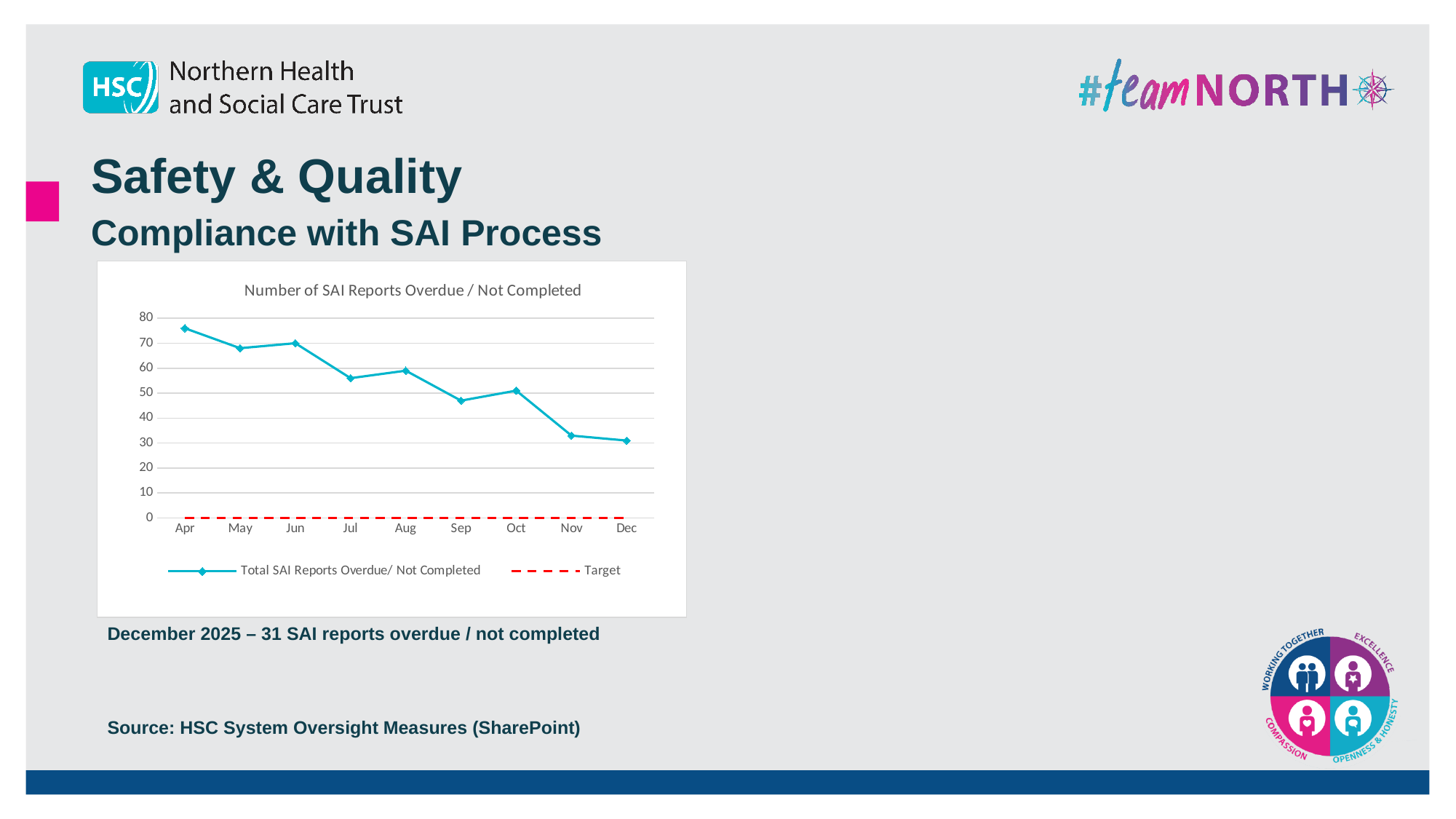

Safety & Quality
Compliance with SAI Process

### Chart: Number of SAI Reports Overdue / Not Completed

| Category | Total SAI Reports Overdue/ Not Completed | Target |
|---|---|---|
| Apr | 76.0 | 0.0 |
| May | 68.0 | 0.0 |
| Jun | 70.0 | 0.0 |
| Jul | 56.0 | 0.0 |
| Aug | 59.0 | 0.0 |
| Sep | 47.0 | 0.0 |
| Oct | 51.0 | 0.0 |
| Nov | 33.0 | 0.0 |
| Dec | 31.0 | 0.0 |
December 2025 – 31 SAI reports overdue / not completed
Source: HSC System Oversight Measures (SharePoint)